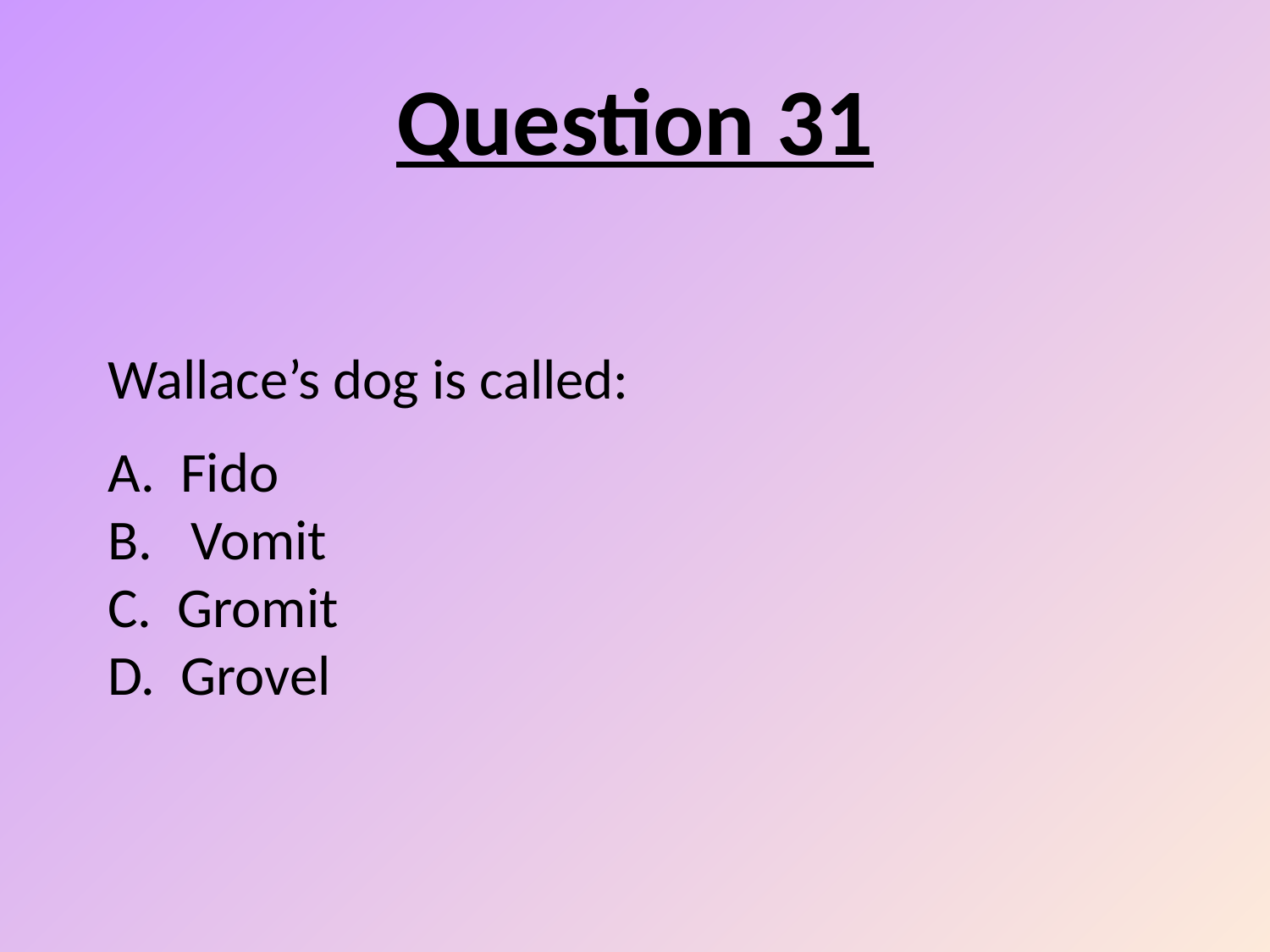

Question 31
# Wallace’s dog is called: A.  Fido B.   Vomit C.  Gromit D.  Grovel